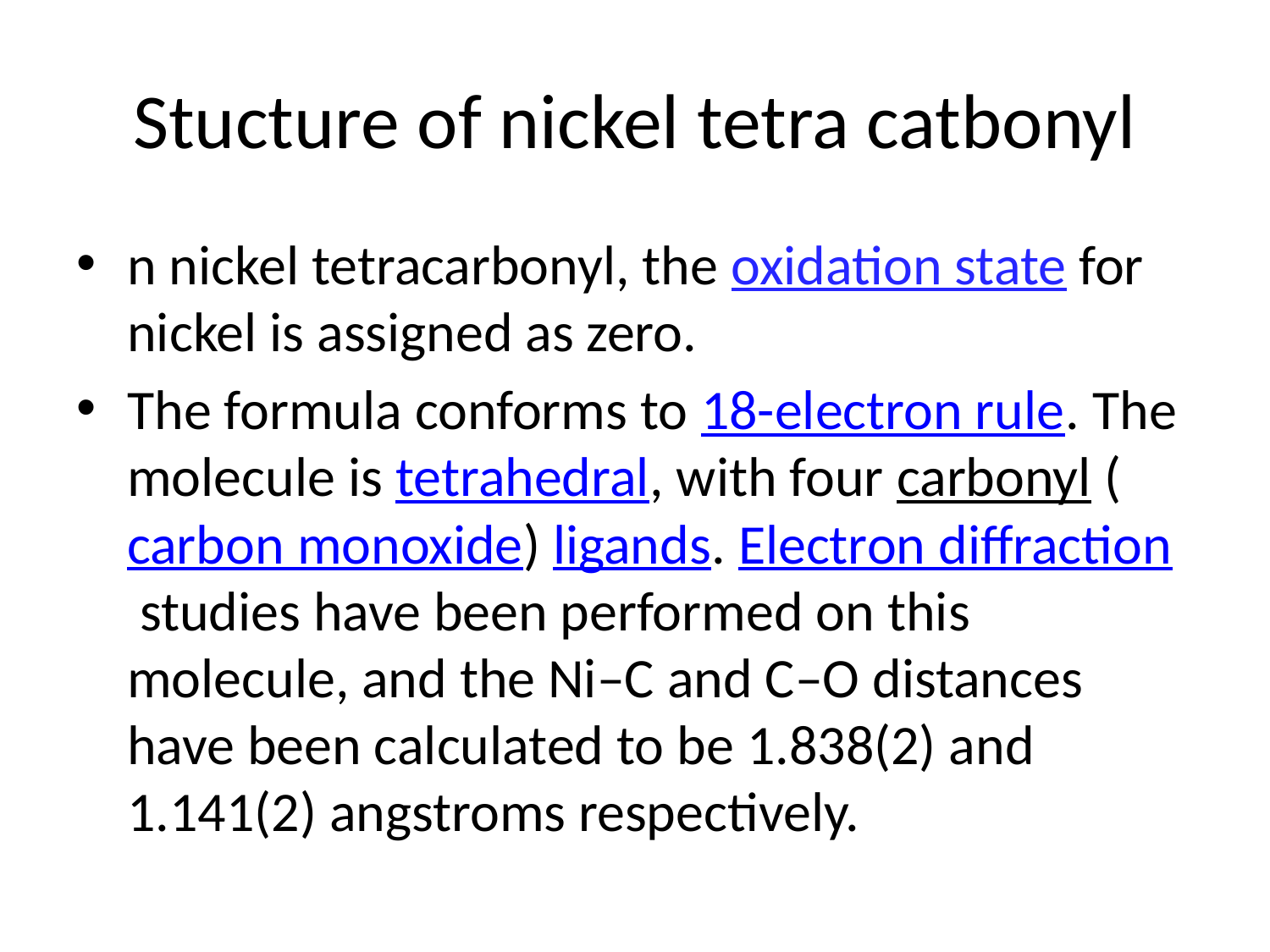

# Stucture of nickel tetra catbonyl
n nickel tetracarbonyl, the oxidation state for nickel is assigned as zero.
The formula conforms to 18-electron rule. The molecule is tetrahedral, with four carbonyl (carbon monoxide) ligands. Electron diffraction studies have been performed on this molecule, and the Ni–C and C–O distances have been calculated to be 1.838(2) and 1.141(2) angstroms respectively.